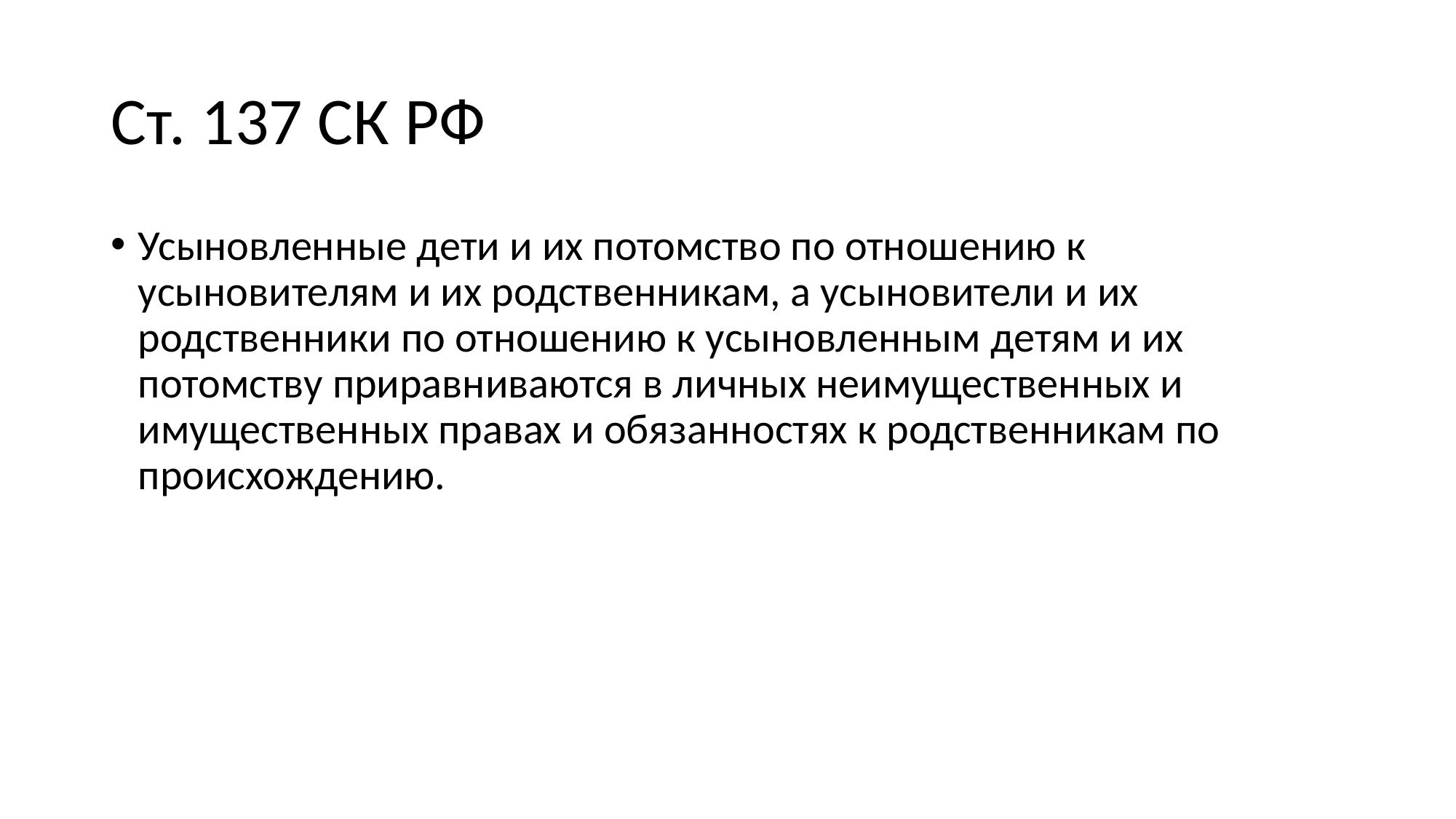

# Ст. 137 СК РФ
Усыновленные дети и их потомство по отношению к усыновителям и их родственникам, а усыновители и их родственники по отношению к усыновленным детям и их потомству приравниваются в личных неимущественных и имущественных правах и обязанностях к родственникам по происхождению.